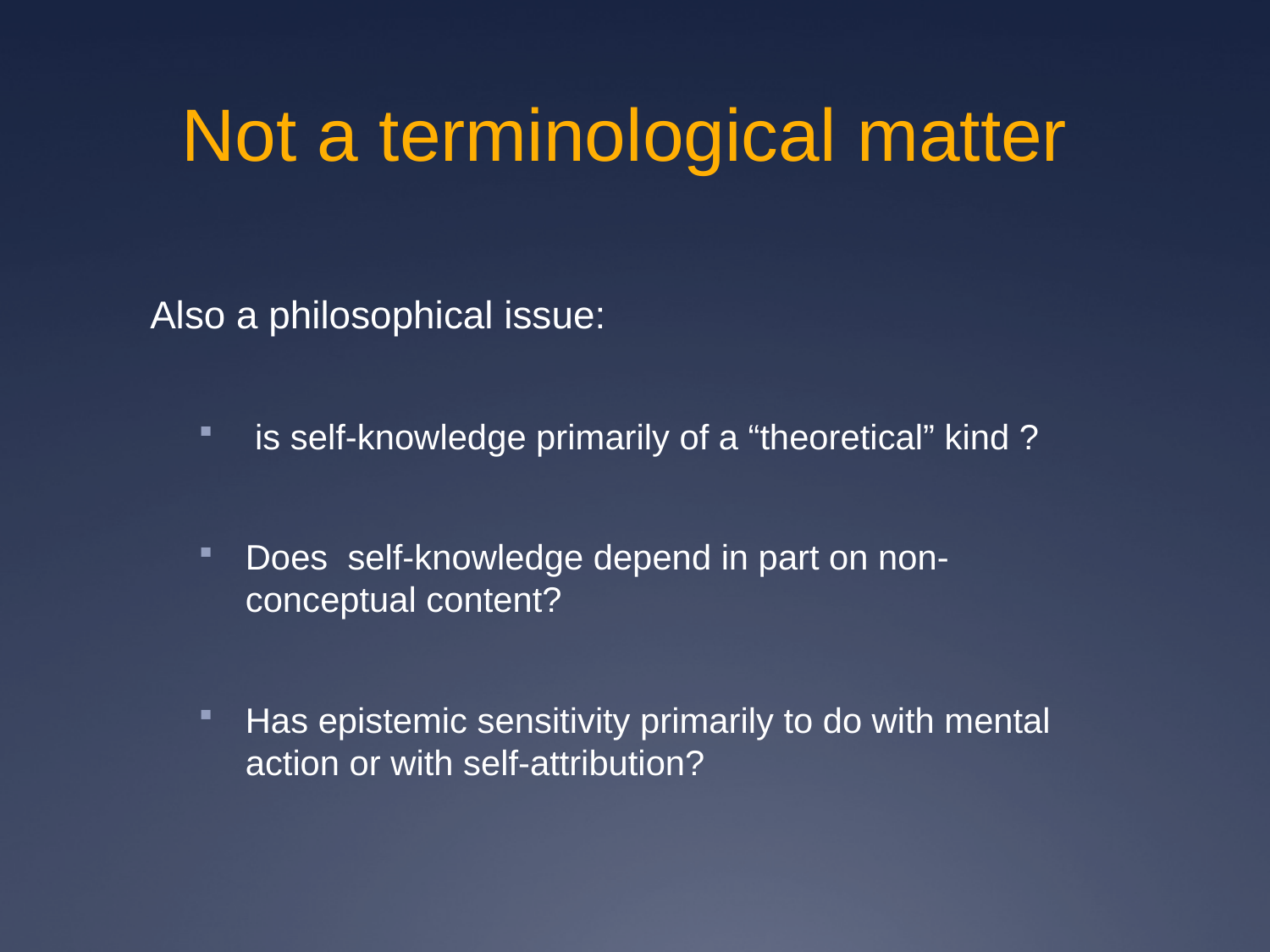

# Not a terminological matter
Also a philosophical issue:

 is self-knowledge primarily of a “theoretical” kind ?

Does  self-knowledge depend in part on non-conceptual content?

Has epistemic sensitivity primarily to do with mental action or with self-attribution?